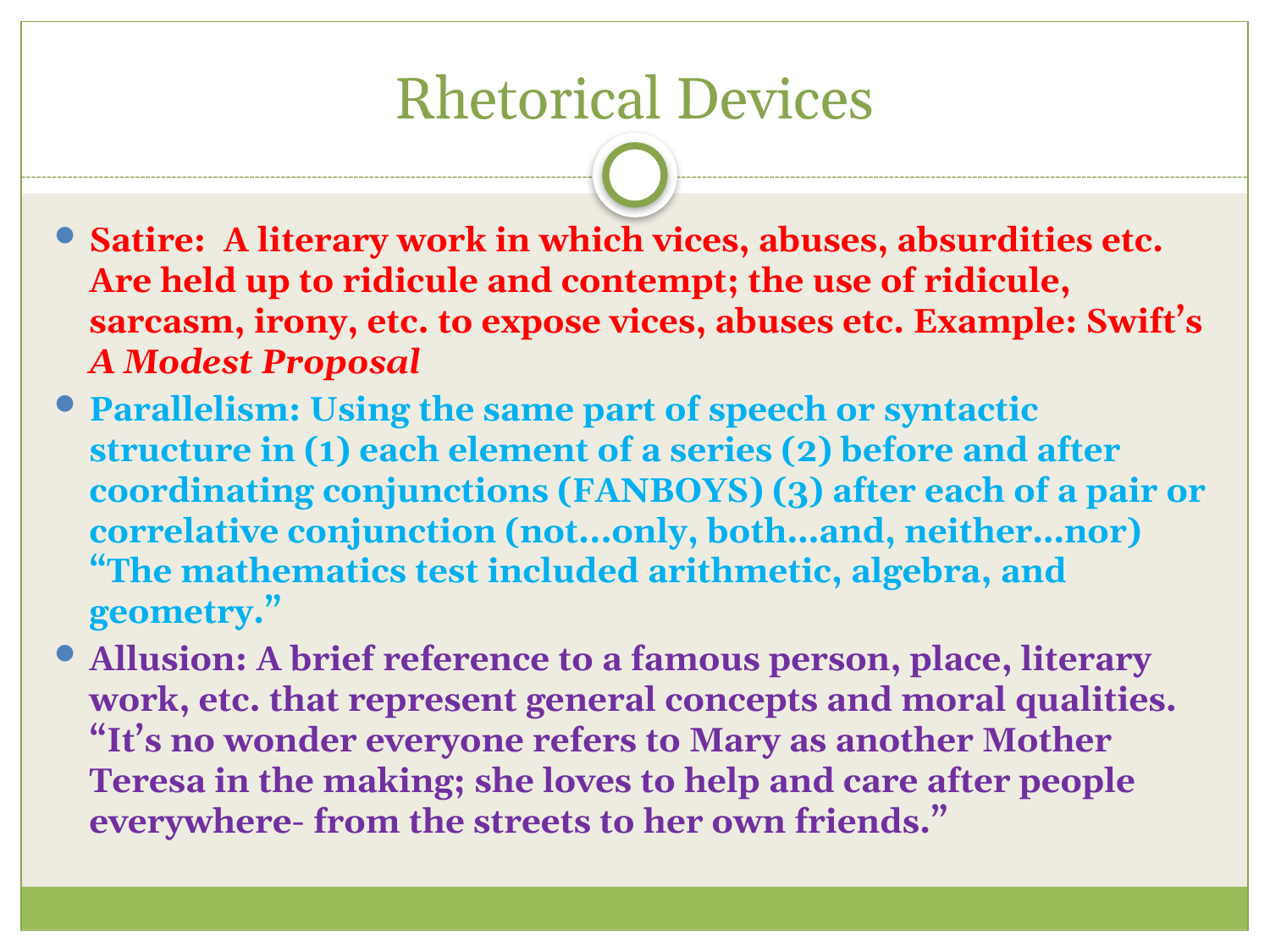

# Rhetorical Devices
Satire:  A literary work in which vices, abuses, absurdities etc.  Are held up to ridicule and contempt; the use of ridicule, sarcasm, irony, etc. to expose vices, abuses etc. Example: Swift’s A Modest Proposal
Parallelism: Using the same part of speech or syntactic structure in (1) each element of a series (2) before and after coordinating conjunctions (FANBOYS) (3) after each of a pair or correlative conjunction (not...only, both…and, neither…nor) “The mathematics test included arithmetic, algebra, and geometry.”
Allusion: A brief reference to a famous person, place, literary work, etc. that represent general concepts and moral qualities. “It’s no wonder everyone refers to Mary as another Mother Teresa in the making; she loves to help and care after people everywhere- from the streets to her own friends.”